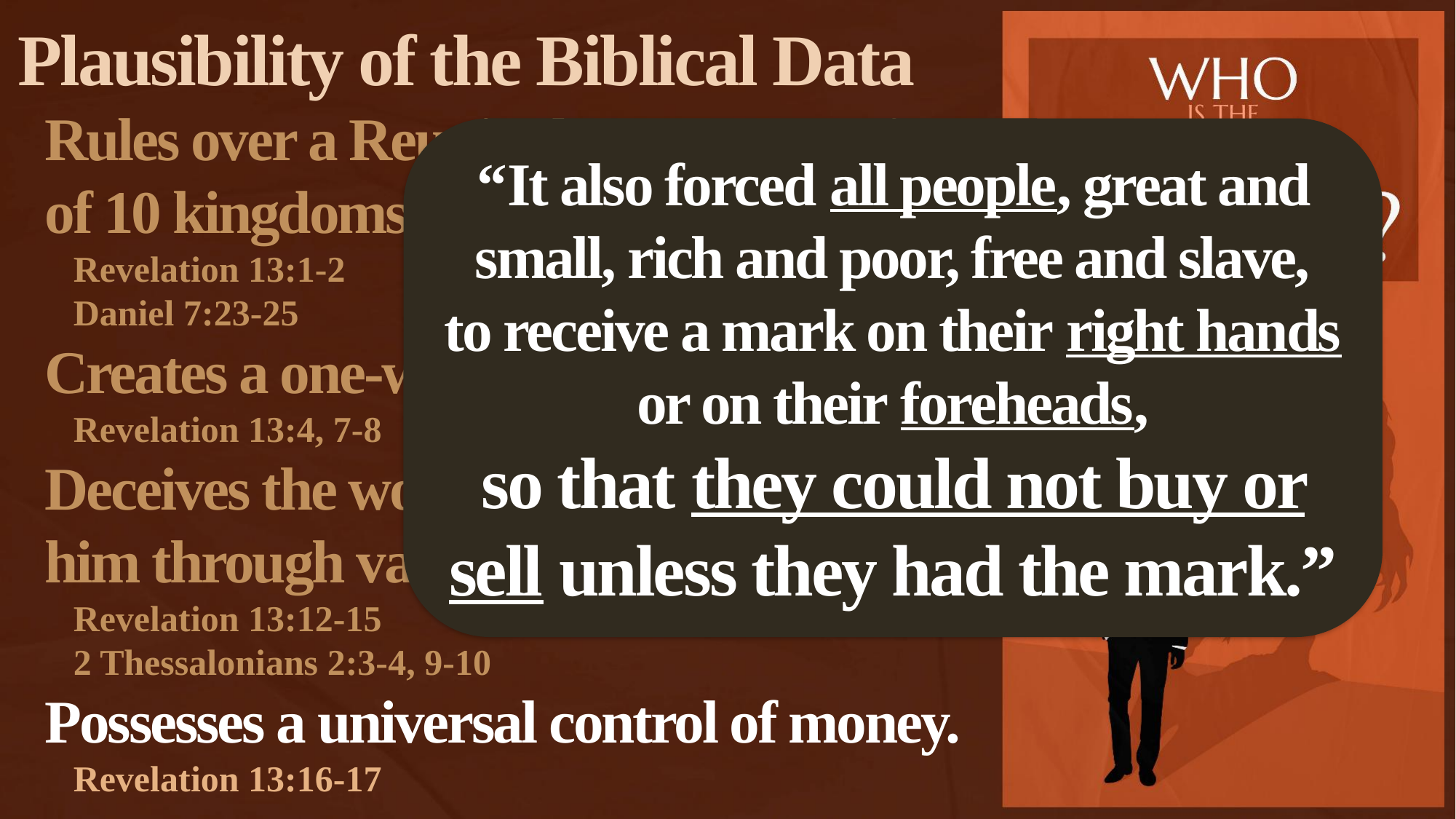

Plausibility of the Biblical Data
Rules over a Reunited Roman Empire of 10 kingdoms.
Revelation 13:1-2
Daniel 7:23-25
Creates a one-world government.
Revelation 13:4, 7-8
Deceives the world into worshipping him through various “miracles.”
Revelation 13:12-15
2 Thessalonians 2:3-4, 9-10
Possesses a universal control of money.
Revelation 13:16-17
“It also forced all people, great and small, rich and poor, free and slave,
to receive a mark on their right hands or on their foreheads,
so that they could not buy or sell unless they had the mark.”